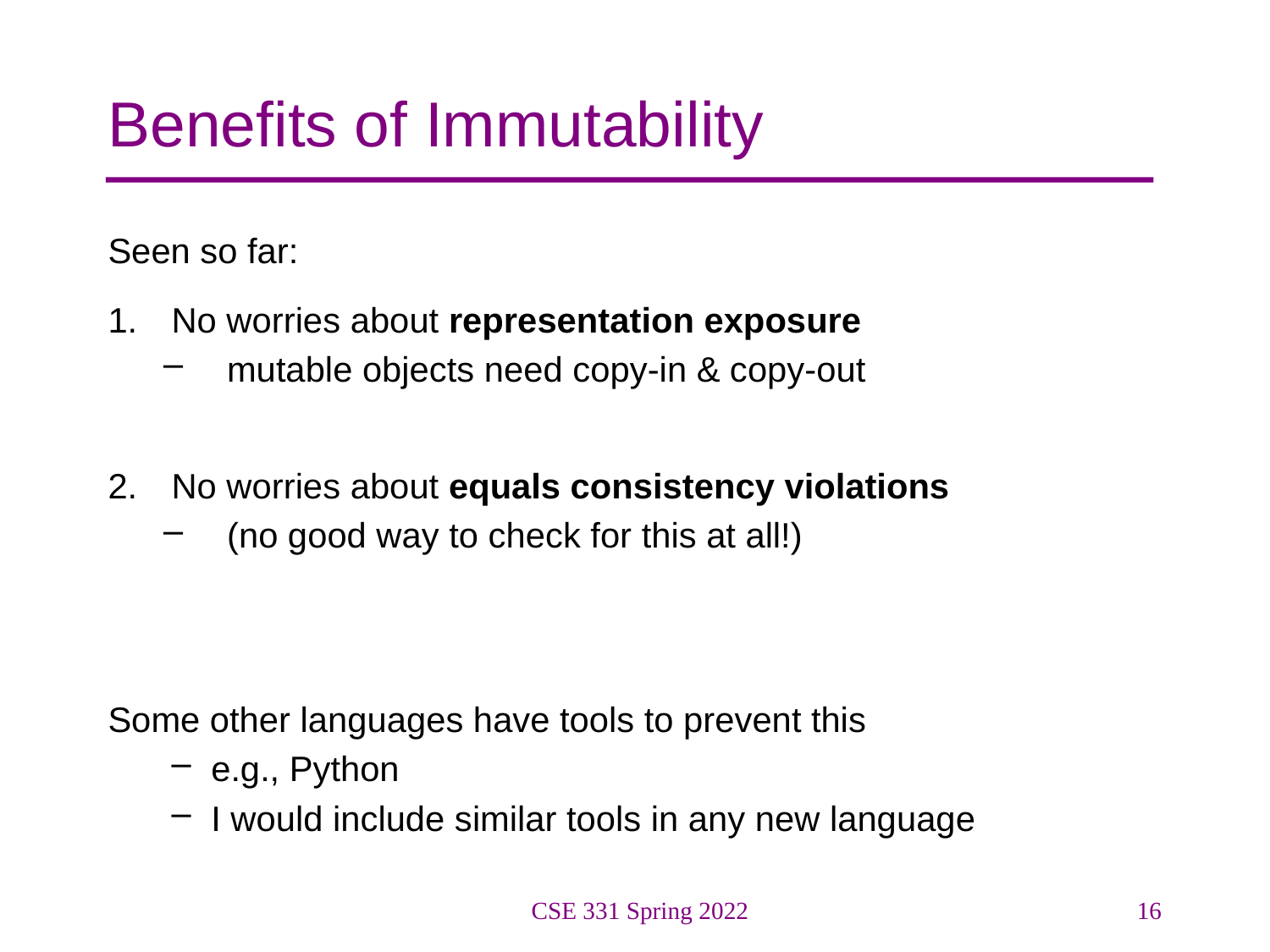

# Benefits of Immutability
Seen so far:

No worries about representation exposure
mutable objects need copy-in & copy-out

No worries about equals consistency violations
(no good way to check for this at all!)

Some other languages have tools to prevent this
e.g., Python
I would include similar tools in any new language
CSE 331 Spring 2022

16